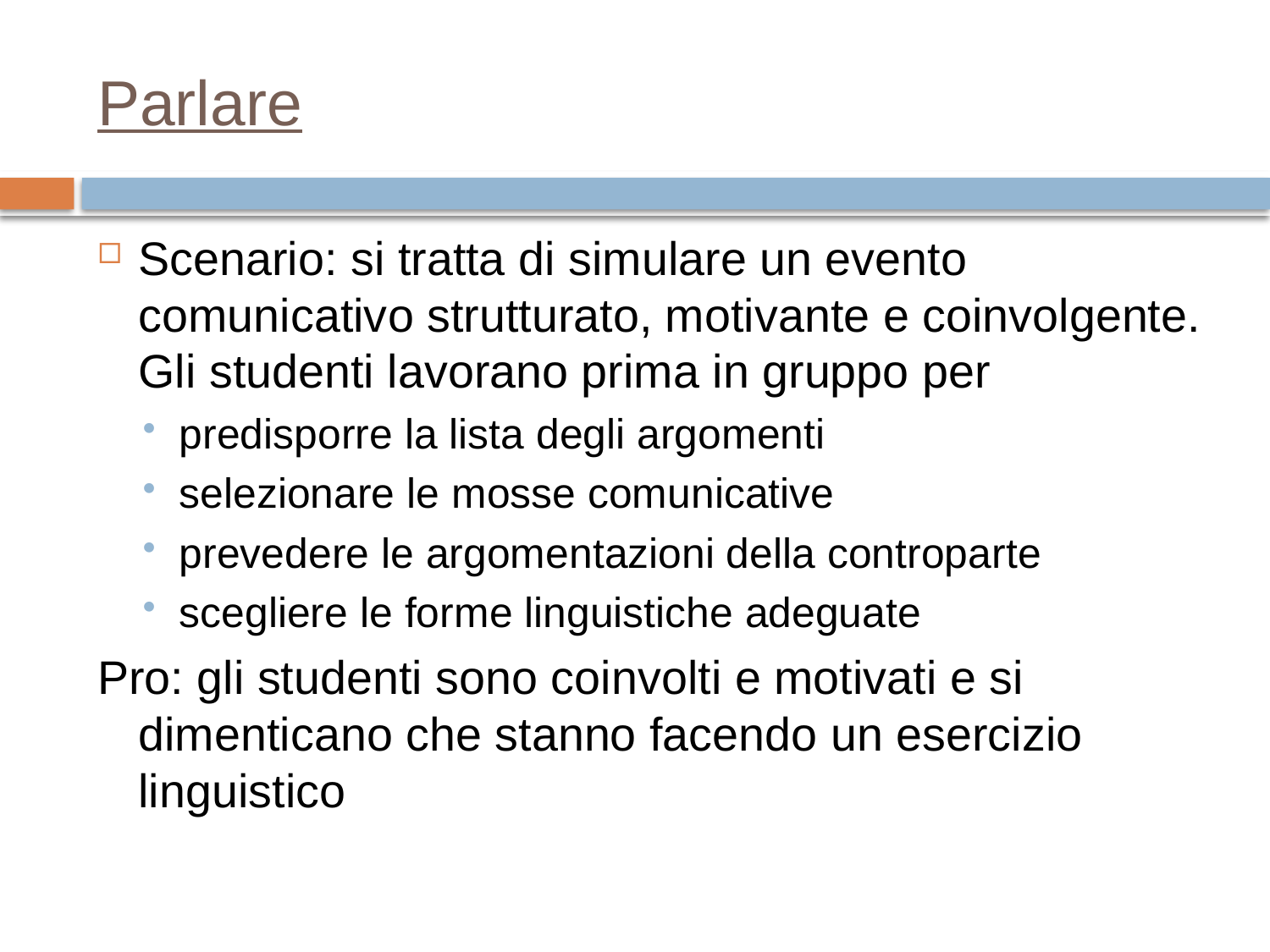

# Parlare
Scenario: si tratta di simulare un evento comunicativo strutturato, motivante e coinvolgente. Gli studenti lavorano prima in gruppo per
predisporre la lista degli argomenti
selezionare le mosse comunicative
prevedere le argomentazioni della controparte
scegliere le forme linguistiche adeguate
Pro: gli studenti sono coinvolti e motivati e si dimenticano che stanno facendo un esercizio linguistico